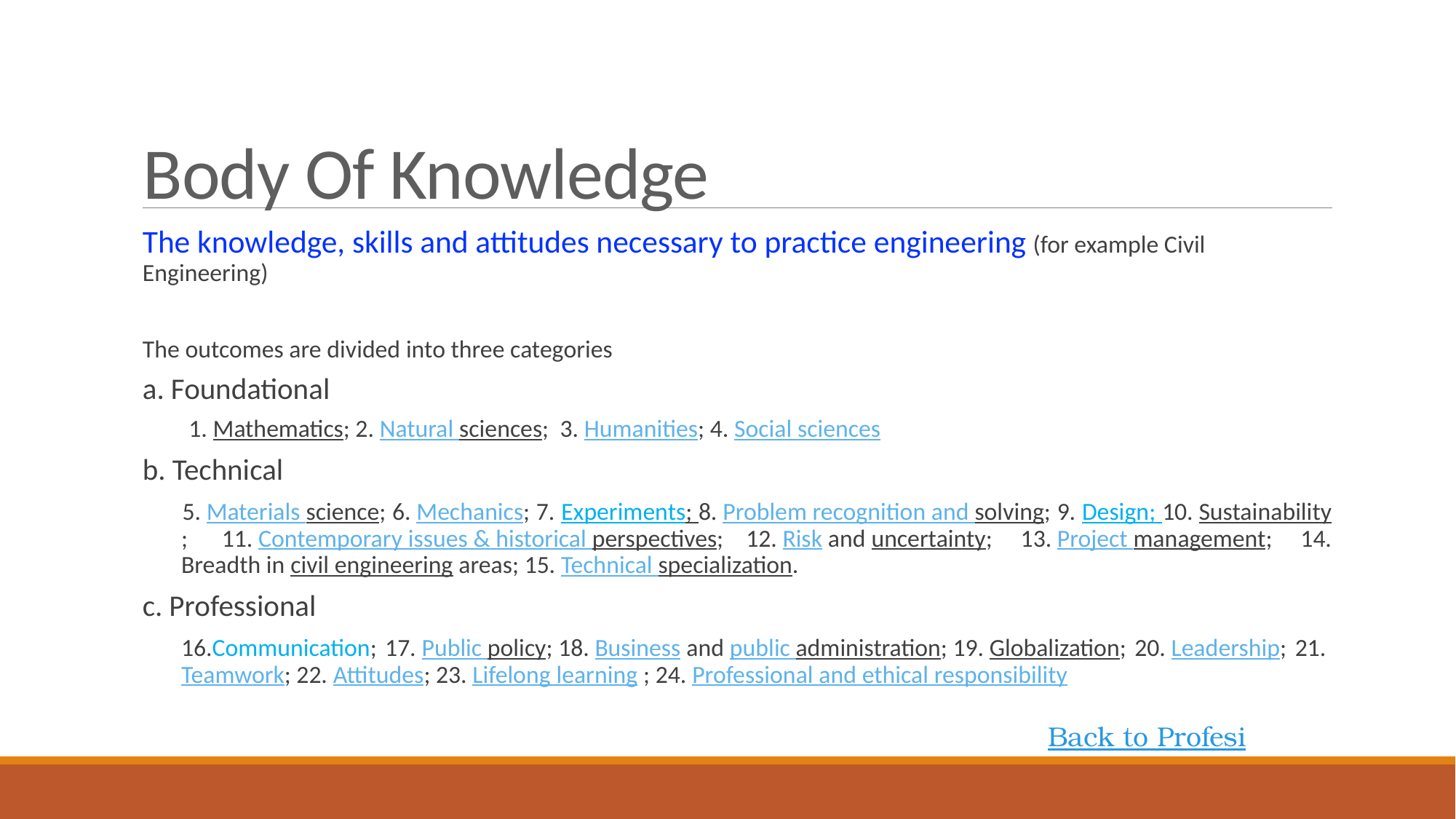

Body Of Knowledge
The knowledge, skills and attitudes necessary to practice engineering (for example Civil Engineering)

The outcomes are divided into three categories
a. Foundational
1. Mathematics; 2. Natural sciences;  3. Humanities; 4. Social sciences
b. Technical
5. Materials science; 6. Mechanics; 7. Experiments; 8. Problem recognition and solving; 9. Design; 10. Sustainability;   11. Contemporary issues & historical perspectives; 12. Risk and uncertainty;  13. Project management;  14. Breadth in civil engineering areas; 15. Technical specialization.
c. Professional
16.Communication; 17. Public policy; 18. Business and public administration; 19. Globalization; 20. Leadership; 21. Teamwork; 22. Attitudes; 23. Lifelong learning ; 24. Professional and ethical responsibility

Back to Profesi